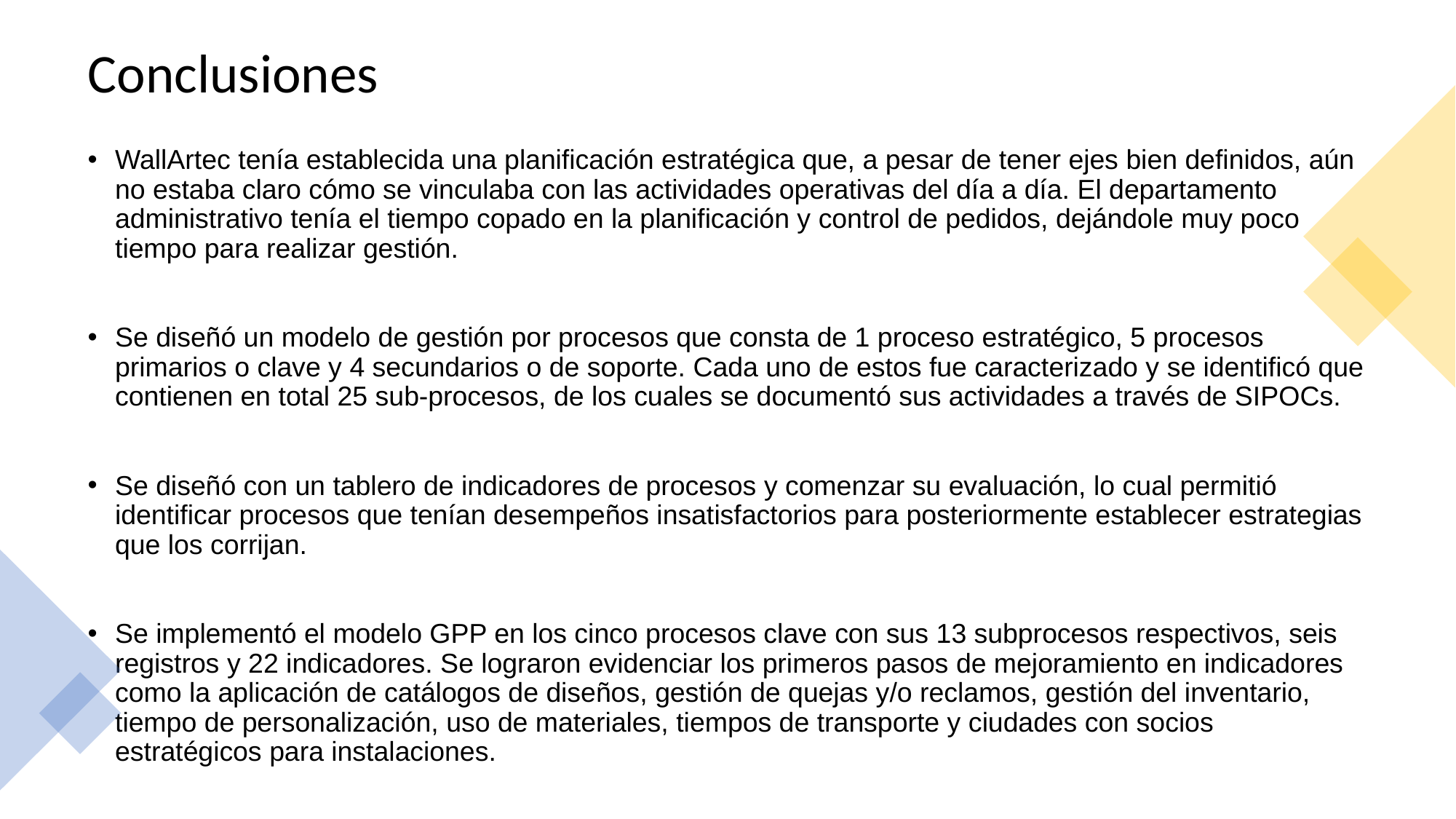

# Conclusiones
WallArtec tenía establecida una planificación estratégica que, a pesar de tener ejes bien definidos, aún no estaba claro cómo se vinculaba con las actividades operativas del día a día. El departamento administrativo tenía el tiempo copado en la planificación y control de pedidos, dejándole muy poco tiempo para realizar gestión.

Se diseñó un modelo de gestión por procesos que consta de 1 proceso estratégico, 5 procesos primarios o clave y 4 secundarios o de soporte. Cada uno de estos fue caracterizado y se identificó que contienen en total 25 sub-procesos, de los cuales se documentó sus actividades a través de SIPOCs.

Se diseñó con un tablero de indicadores de procesos y comenzar su evaluación, lo cual permitió identificar procesos que tenían desempeños insatisfactorios para posteriormente establecer estrategias que los corrijan.

Se implementó el modelo GPP en los cinco procesos clave con sus 13 subprocesos respectivos, seis registros y 22 indicadores. Se lograron evidenciar los primeros pasos de mejoramiento en indicadores como la aplicación de catálogos de diseños, gestión de quejas y/o reclamos, gestión del inventario, tiempo de personalización, uso de materiales, tiempos de transporte y ciudades con socios estratégicos para instalaciones.

23